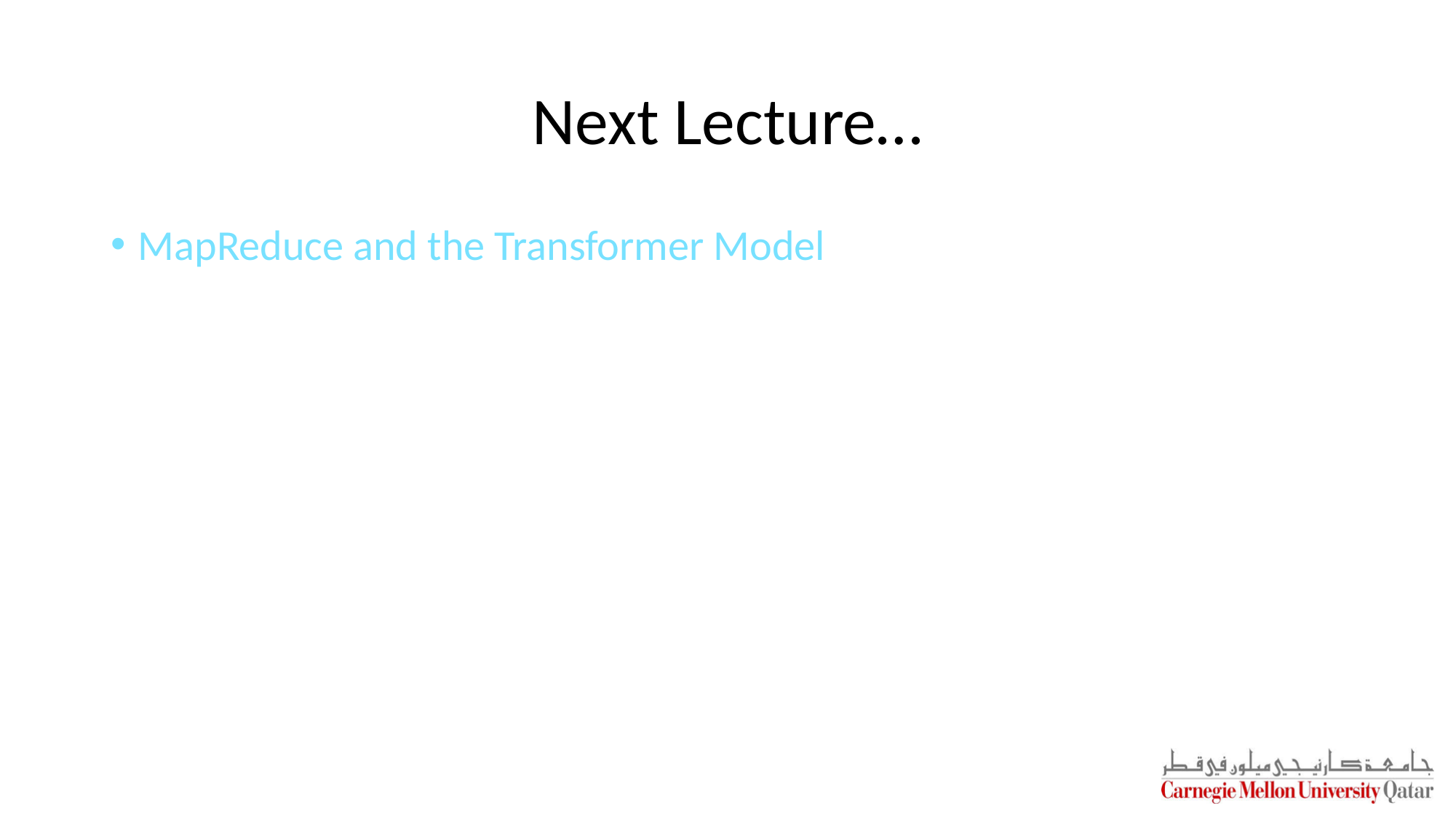

# Next Lecture…
MapReduce and the Transformer Model